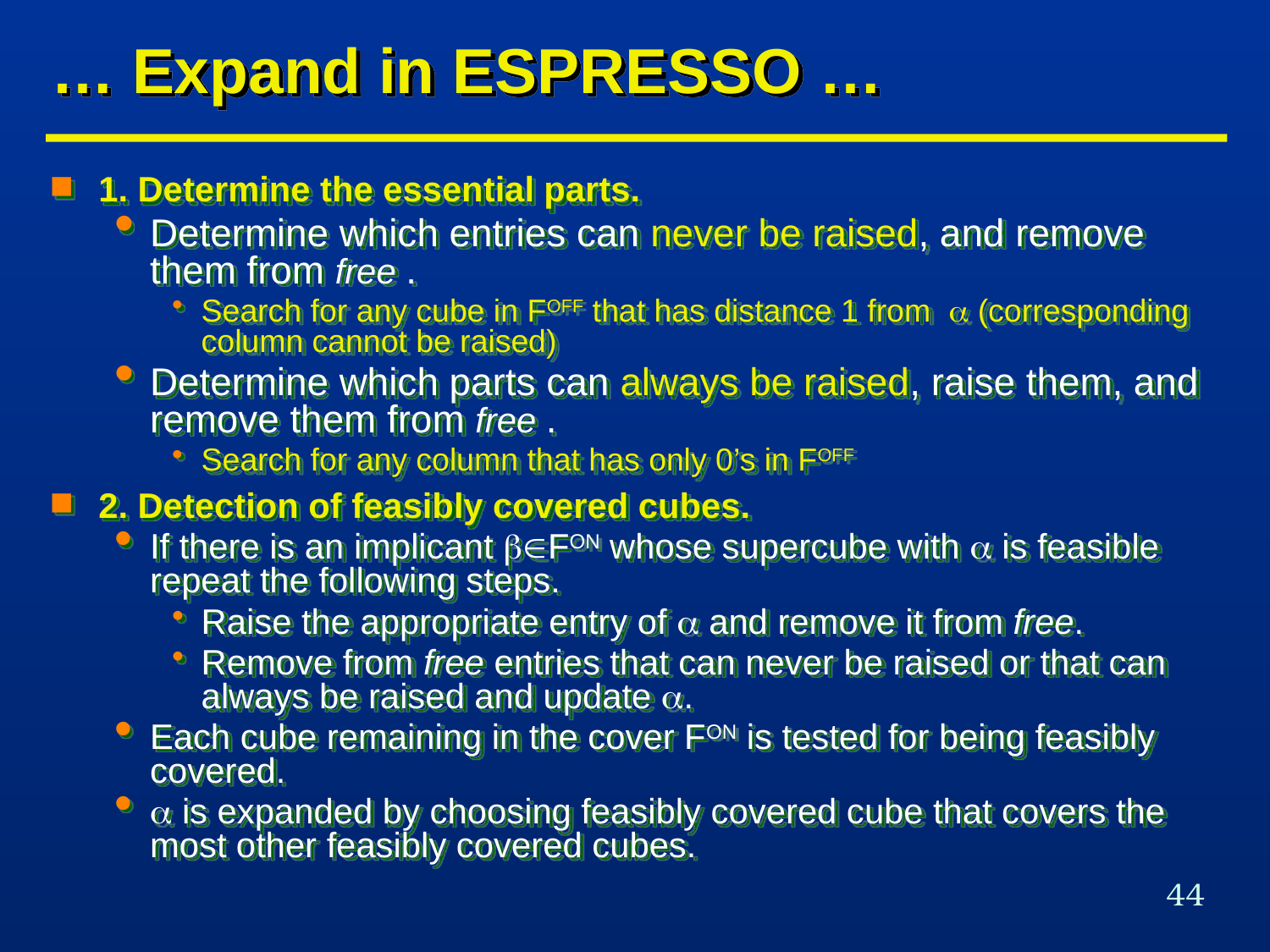

# … Expand in ESPRESSO …
1. Determine the essential parts.
Determine which entries can never be raised, and remove them from free .
Search for any cube in FOFF that has distance 1 from  α (corresponding column cannot be raised)
Determine which parts can always be raised, raise them, and remove them from free .
Search for any column that has only 0’s in FOFF
2. Detection of feasibly covered cubes.
If there is an implicant β∈FON whose supercube with α is feasible repeat the following steps.
Raise the appropriate entry of α and remove it from free.
Remove from free entries that can never be raised or that can always be raised and update α.
Each cube remaining in the cover FON is tested for being feasibly covered.
α is expanded by choosing feasibly covered cube that covers the most other feasibly covered cubes.